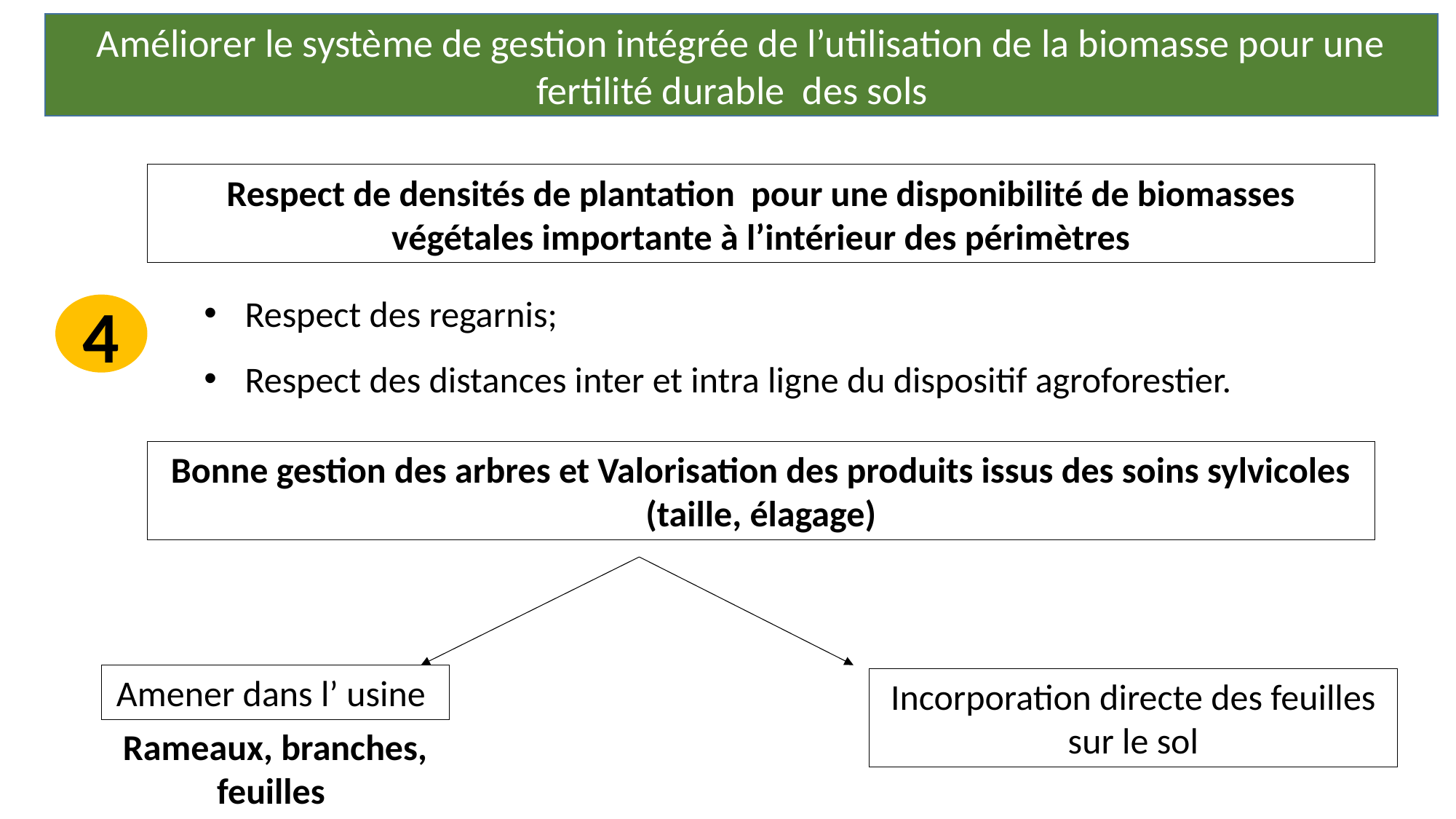

Améliorer le système de gestion intégrée de l’utilisation de la biomasse pour une fertilité durable  des sols
Respect de densités de plantation  pour une disponibilité de biomasses végétales importante à l’intérieur des périmètres
Respect des regarnis;
Respect des distances inter et intra ligne du dispositif agroforestier.
4
Bonne gestion des arbres et Valorisation des produits issus des soins sylvicoles (taille, élagage)
Amener dans l’ usine
Incorporation directe des feuilles sur le sol
Rameaux, branches, feuilles